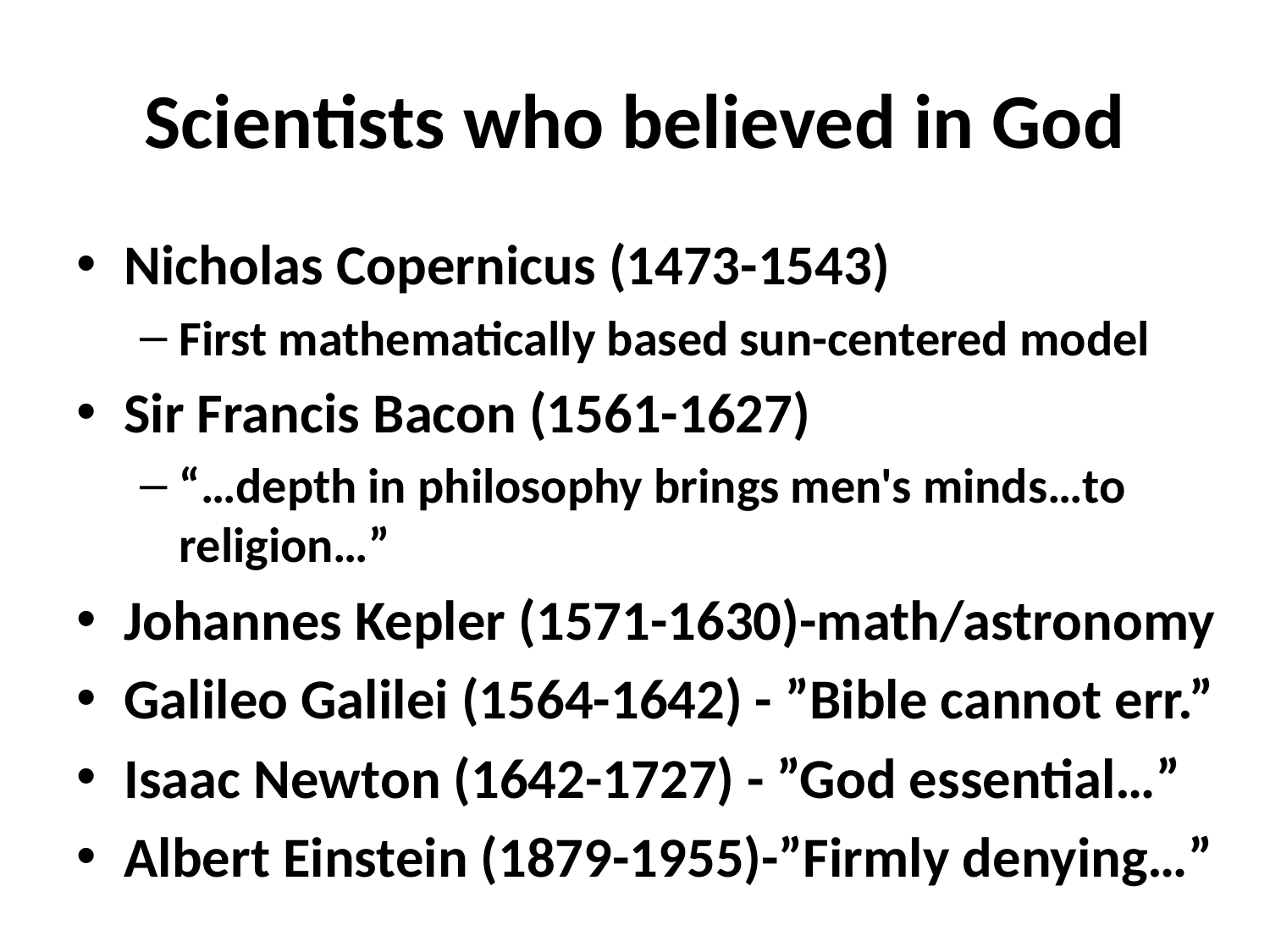

# Scientists who believed in God
Nicholas Copernicus (1473-1543)
First mathematically based sun-centered model
Sir Francis Bacon (1561-1627)
“…depth in philosophy brings men's minds…to religion…”
Johannes Kepler (1571-1630)-math/astronomy
Galileo Galilei (1564-1642) - ”Bible cannot err.”
Isaac Newton (1642-1727) - ”God essential…”
Albert Einstein (1879-1955)-”Firmly denying…”